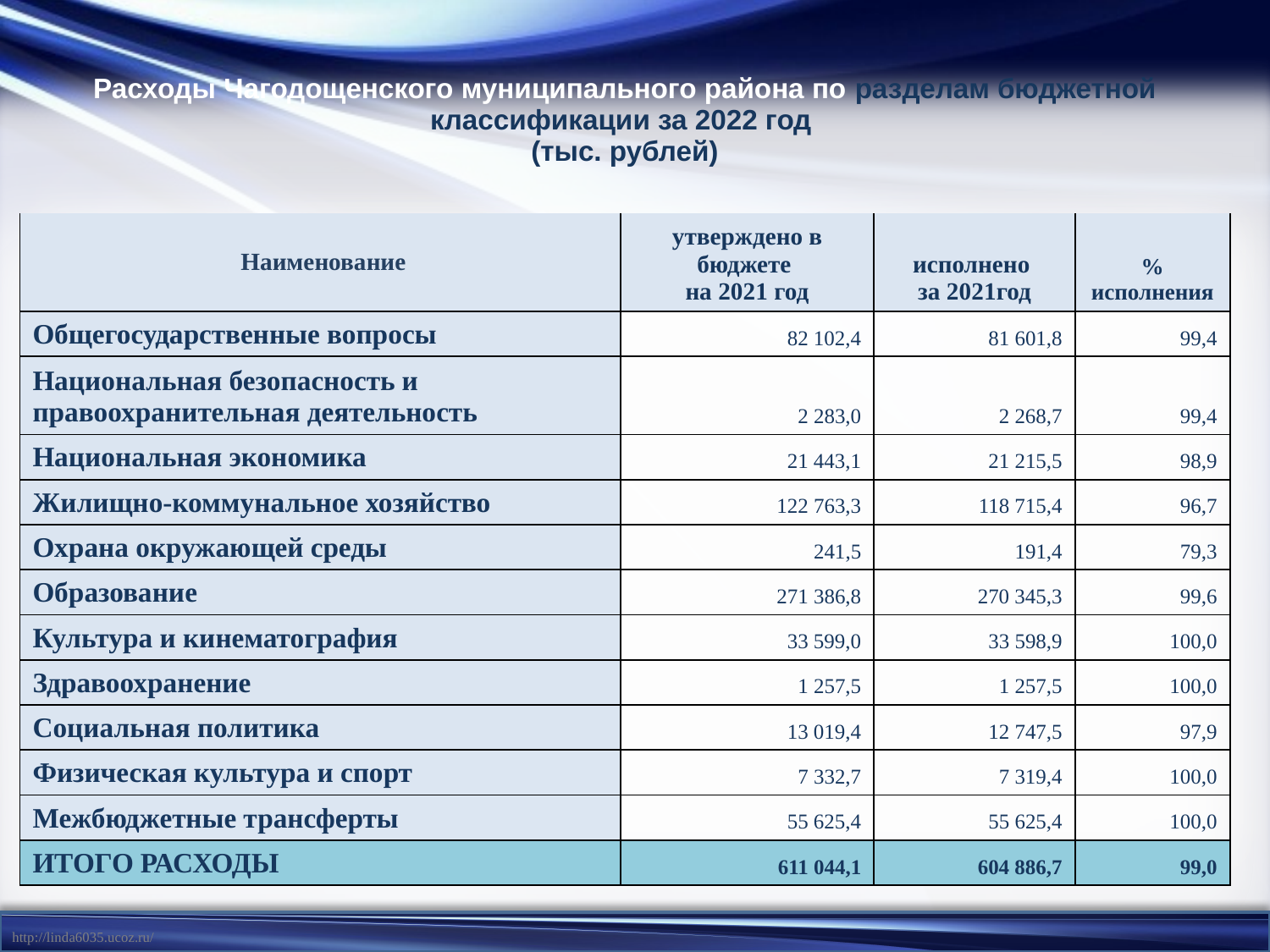

| Расходы Чагодощенского муниципального района по разделам бюджетной классификации за 2022 год (тыс. рублей) |  |  |  |
| --- | --- | --- | --- |
| Наименование | утверждено в бюджете на 2021 год | исполнено за 2021год | % исполнения |
| Общегосударственные вопросы | 82 102,4 | 81 601,8 | 99,4 |
| Национальная безопасность и правоохранительная деятельность | 2 283,0 | 2 268,7 | 99,4 |
| Национальная экономика | 21 443,1 | 21 215,5 | 98,9 |
| Жилищно-коммунальное хозяйство | 122 763,3 | 118 715,4 | 96,7 |
| Охрана окружающей среды | 241,5 | 191,4 | 79,3 |
| Образование | 271 386,8 | 270 345,3 | 99,6 |
| Культура и кинематография | 33 599,0 | 33 598,9 | 100,0 |
| Здравоохранение | 1 257,5 | 1 257,5 | 100,0 |
| Социальная политика | 13 019,4 | 12 747,5 | 97,9 |
| Физическая культура и спорт | 7 332,7 | 7 319,4 | 100,0 |
| Межбюджетные трансферты | 55 625,4 | 55 625,4 | 100,0 |
| ИТОГО РАСХОДЫ | 611 044,1 | 604 886,7 | 99,0 |